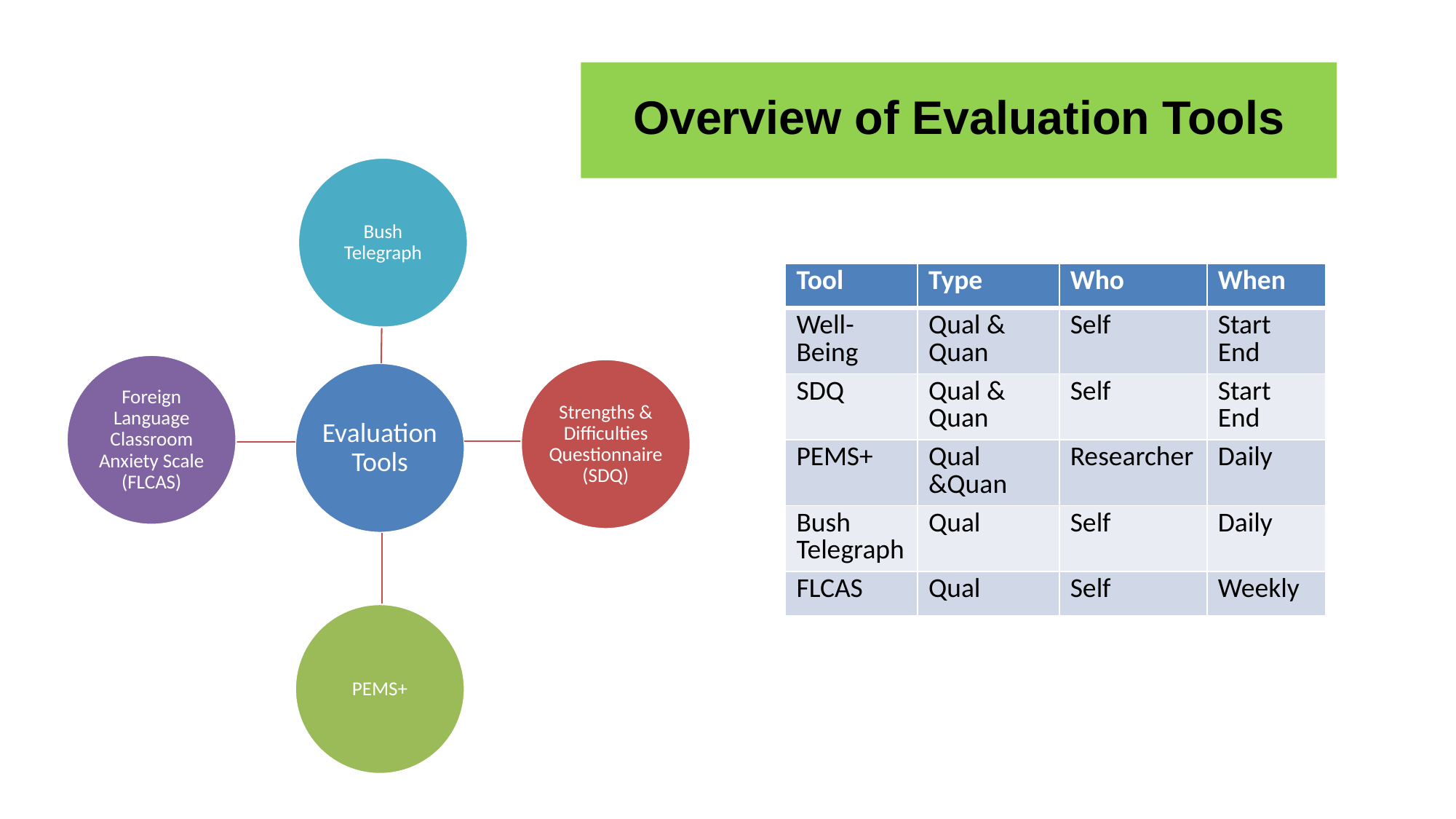

Overview of Evaluation Tools
Bush Telegraph
| Tool | Type | Who | When |
| --- | --- | --- | --- |
| Well-Being | Qual & Quan | Self | Start End |
| SDQ | Qual & Quan | Self | Start End |
| PEMS+ | Qual &Quan | Researcher | Daily |
| Bush Telegraph | Qual | Self | Daily |
| FLCAS | Qual | Self | Weekly |

Foreign Language Classroom Anxiety Scale (FLCAS)
Strengths & Difficulties Questionnaire (SDQ)
Evaluation Tools

PEMS+